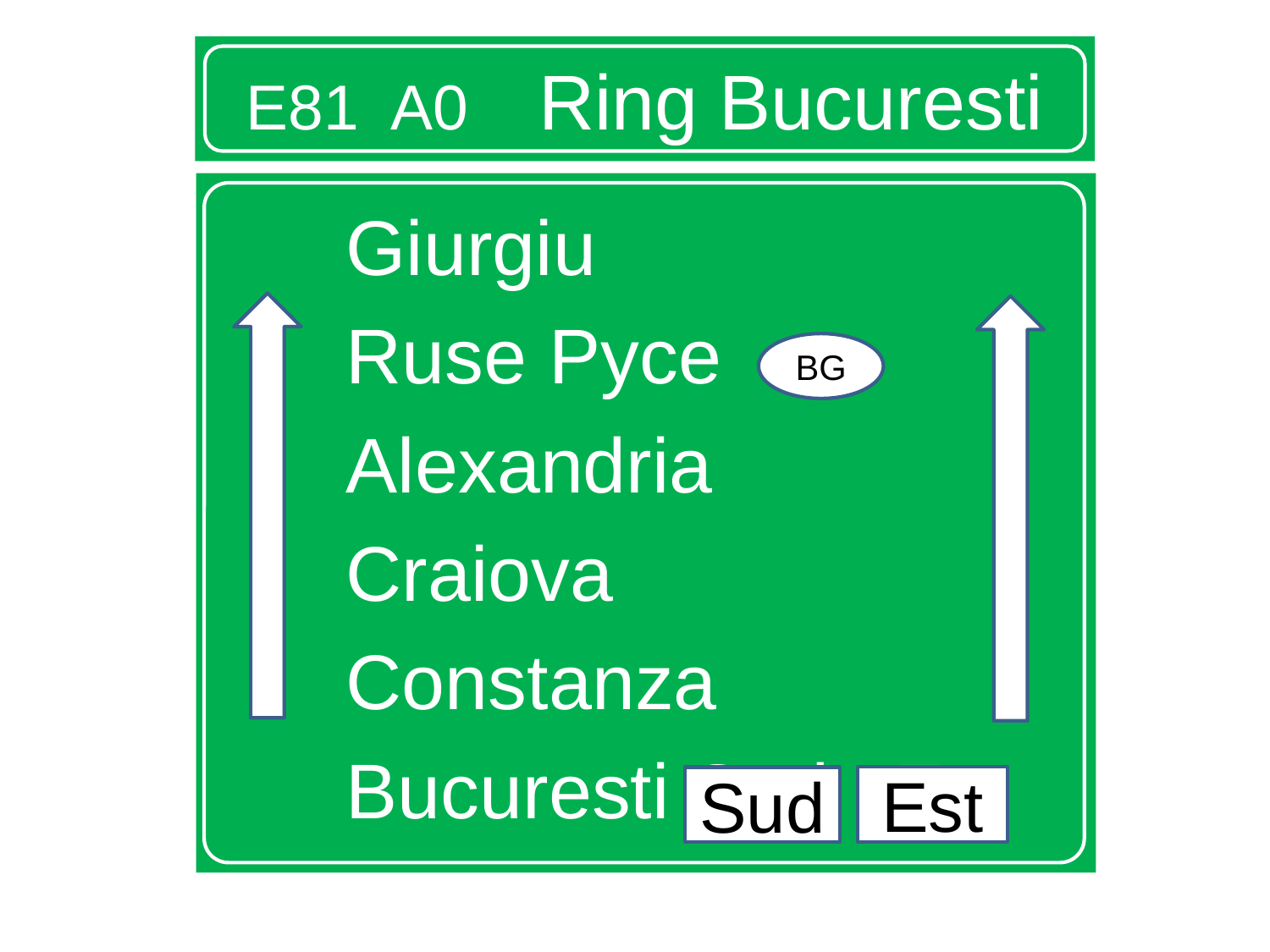

# E81  A0    Ring Bucuresti

Giurgiu
Ruse Pyce
Alexandria
Craiova
Constanza
Bucuresti Sud   Est

BG
Est
Sud